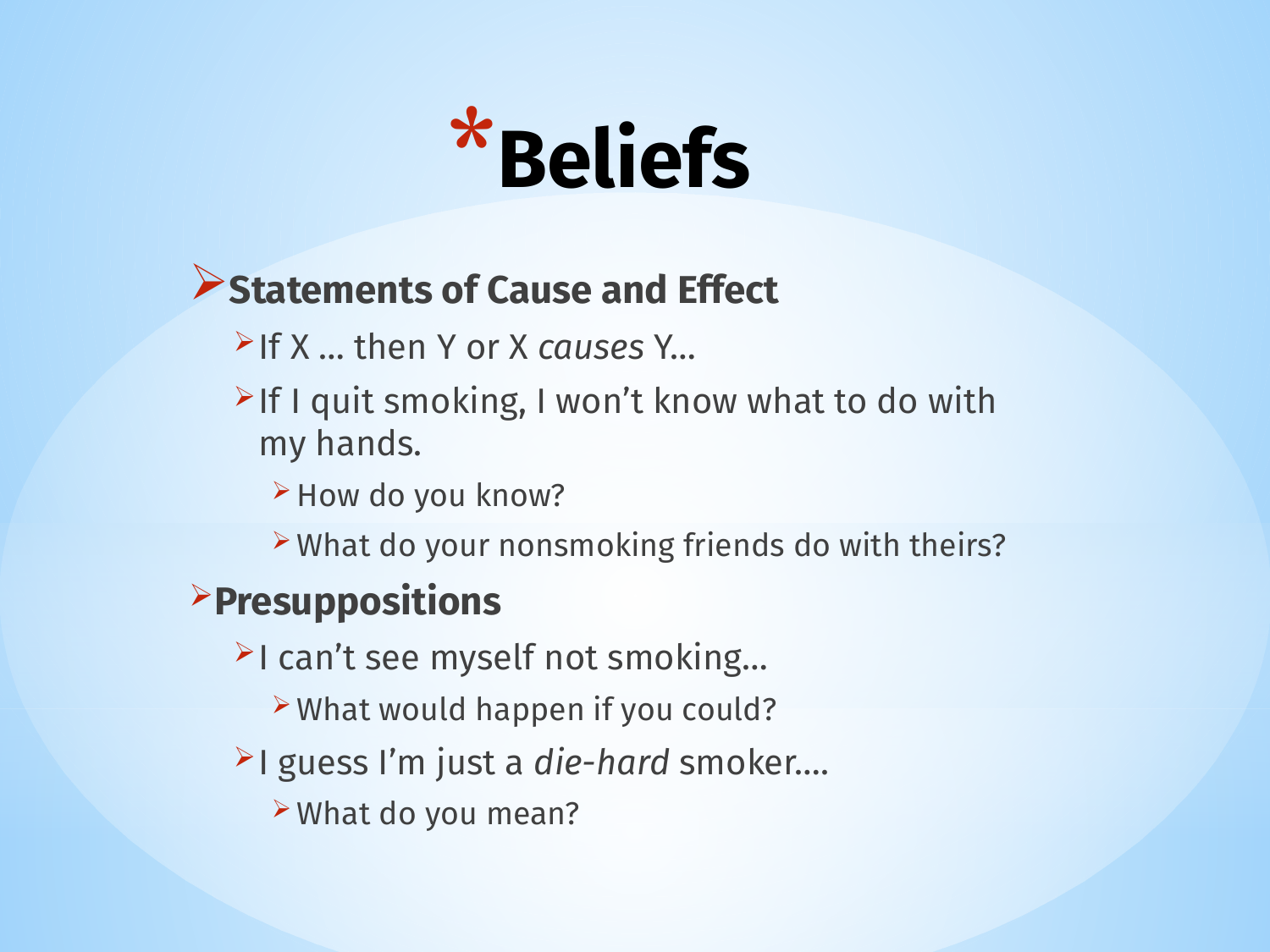

# Beliefs
Statements of Cause and Effect
If X … then Y or X causes Y…
If I quit smoking, I won’t know what to do with my hands.
How do you know?
What do your nonsmoking friends do with theirs?
Presuppositions
I can’t see myself not smoking…
What would happen if you could?
I guess I’m just a die-hard smoker….
What do you mean?